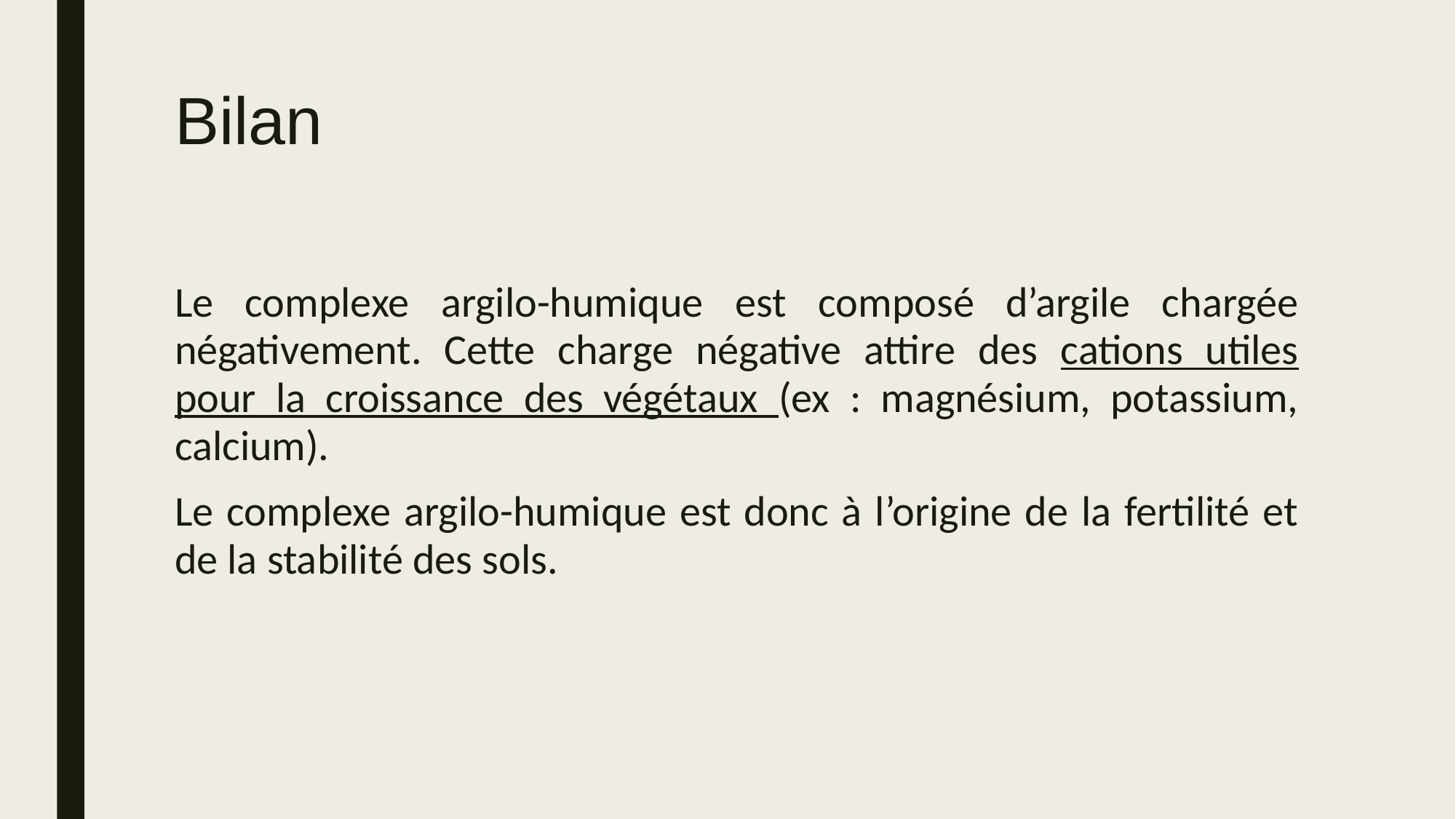

# Bilan
Le complexe argilo-humique est composé d’argile chargée négativement. Cette charge négative attire des cations utiles pour la croissance des végétaux (ex : magnésium, potassium, calcium).
Le complexe argilo-humique est donc à l’origine de la fertilité et de la stabilité des sols.